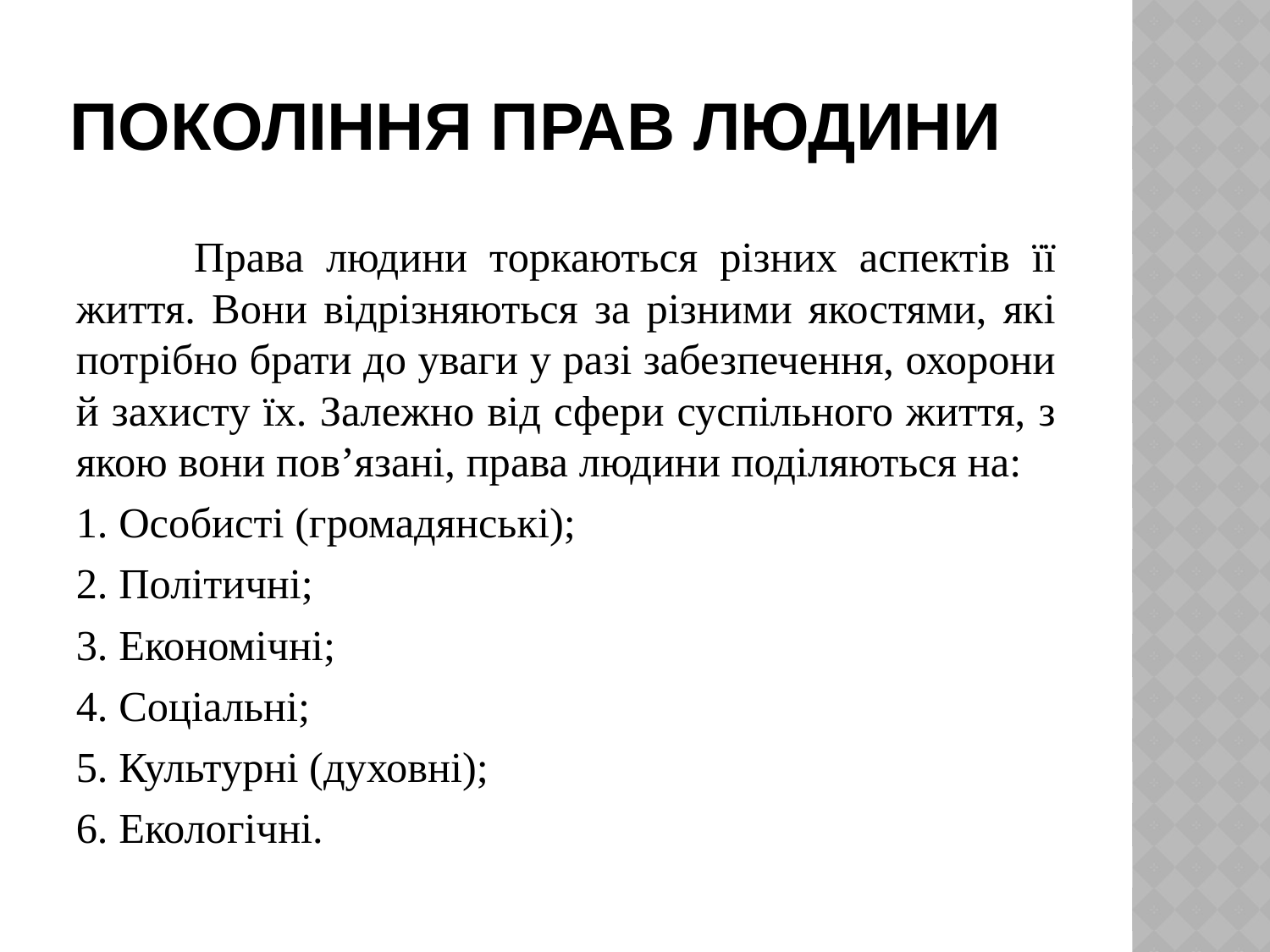

# Покоління прав людини
	Права людини торкаються різних аспектів її життя. Вони відрізняються за різними якостями, які потрібно брати до уваги у разі забезпечення, охорони й захисту їх. Залежно від сфери суспільного життя, з якою вони пов’язані, права людини поділяються на:
1. Особисті (громадянські);
2. Політичні;
3. Економічні;
4. Соціальні;
5. Культурні (духовні);
6. Екологічні.